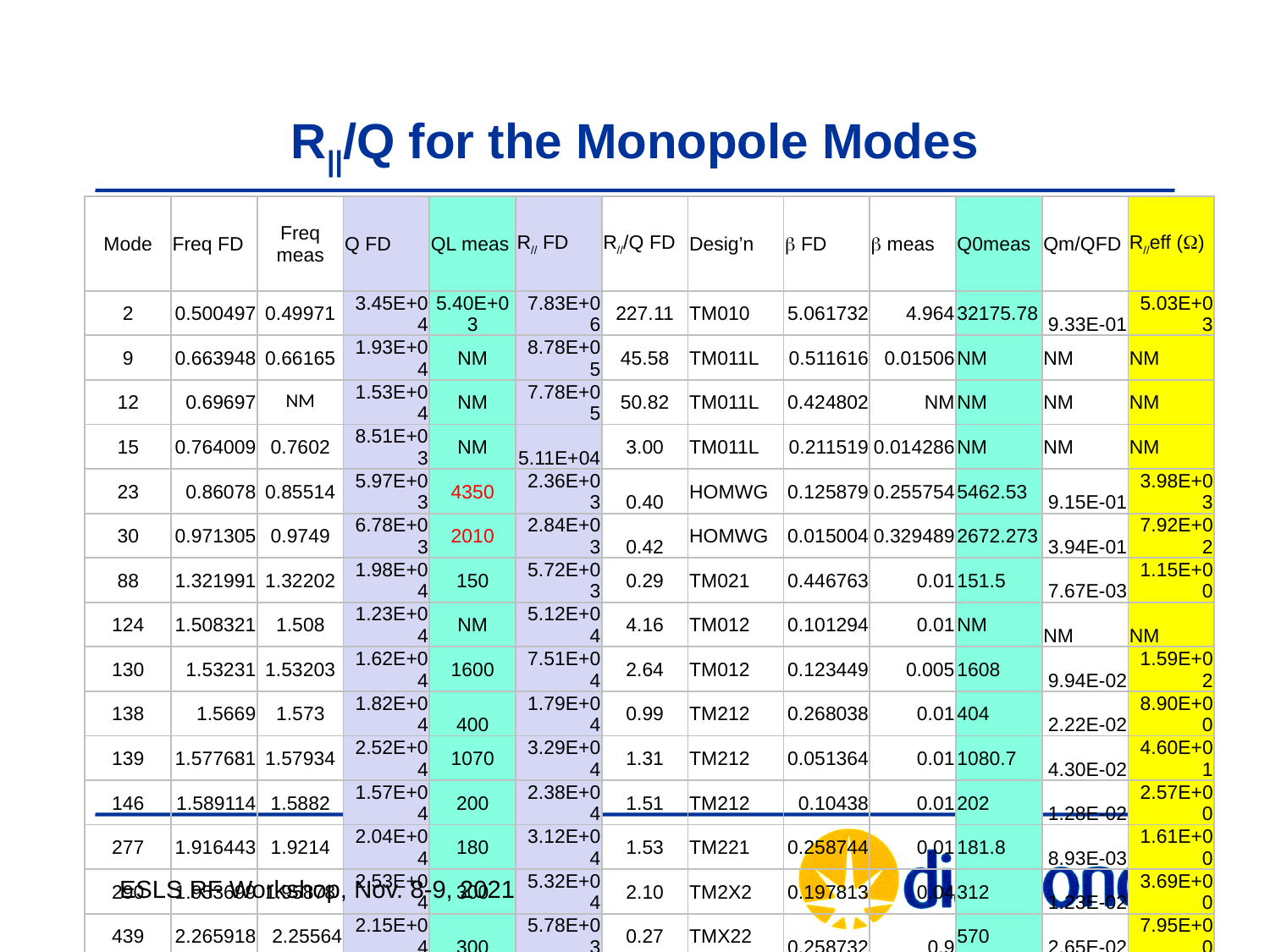

# R||/Q for the Monopole Modes
| Mode | Freq FD | Freq meas | Q FD | QL meas | R// FD | R///Q FD | Desig’n | β FD | β meas | Q0meas | Qm/QFD | R//eff (Ω) |
| --- | --- | --- | --- | --- | --- | --- | --- | --- | --- | --- | --- | --- |
| 2 | 0.500497 | 0.49971 | 3.45E+04 | 5.40E+03 | 7.83E+06 | 227.11 | TM010 | 5.061732 | 4.964 | 32175.78 | 9.33E-01 | 5.03E+03 |
| 9 | 0.663948 | 0.66165 | 1.93E+04 | NM | 8.78E+05 | 45.58 | TM011L | 0.511616 | 0.01506 | NM | NM | NM |
| 12 | 0.69697 | NM | 1.53E+04 | NM | 7.78E+05 | 50.82 | TM011L | 0.424802 | NM | NM | NM | NM |
| 15 | 0.764009 | 0.7602 | 8.51E+03 | NM | 5.11E+04 | 3.00 | TM011L | 0.211519 | 0.014286 | NM | NM | NM |
| 23 | 0.86078 | 0.85514 | 5.97E+03 | 4350 | 2.36E+03 | 0.40 | HOMWG | 0.125879 | 0.255754 | 5462.53 | 9.15E-01 | 3.98E+03 |
| 30 | 0.971305 | 0.9749 | 6.78E+03 | 2010 | 2.84E+03 | 0.42 | HOMWG | 0.015004 | 0.329489 | 2672.273 | 3.94E-01 | 7.92E+02 |
| 88 | 1.321991 | 1.32202 | 1.98E+04 | 150 | 5.72E+03 | 0.29 | TM021 | 0.446763 | 0.01 | 151.5 | 7.67E-03 | 1.15E+00 |
| 124 | 1.508321 | 1.508 | 1.23E+04 | NM | 5.12E+04 | 4.16 | TM012 | 0.101294 | 0.01 | NM | NM | NM |
| 130 | 1.53231 | 1.53203 | 1.62E+04 | 1600 | 7.51E+04 | 2.64 | TM012 | 0.123449 | 0.005 | 1608 | 9.94E-02 | 1.59E+02 |
| 138 | 1.5669 | 1.573 | 1.82E+04 | 400 | 1.79E+04 | 0.99 | TM212 | 0.268038 | 0.01 | 404 | 2.22E-02 | 8.90E+00 |
| 139 | 1.577681 | 1.57934 | 2.52E+04 | 1070 | 3.29E+04 | 1.31 | TM212 | 0.051364 | 0.01 | 1080.7 | 4.30E-02 | 4.60E+01 |
| 146 | 1.589114 | 1.5882 | 1.57E+04 | 200 | 2.38E+04 | 1.51 | TM212 | 0.10438 | 0.01 | 202 | 1.28E-02 | 2.57E+00 |
| 277 | 1.916443 | 1.9214 | 2.04E+04 | 180 | 3.12E+04 | 1.53 | TM221 | 0.258744 | 0.01 | 181.8 | 8.93E-03 | 1.61E+00 |
| 290 | 1.953699 | 1.95878 | 2.53E+04 | 300 | 5.32E+04 | 2.10 | TM2X2 | 0.197813 | 0.04 | 312 | 1.23E-02 | 3.69E+00 |
| 439 | 2.265918 | 2.25564 | 2.15E+04 | 300 | 5.78E+03 | 0.27 | TMX22 | 0.258732 | 0.9 | 570 | 2.65E-02 | 7.95E+00 |
ESLS RF Workshop, Nov. 8-9, 2021